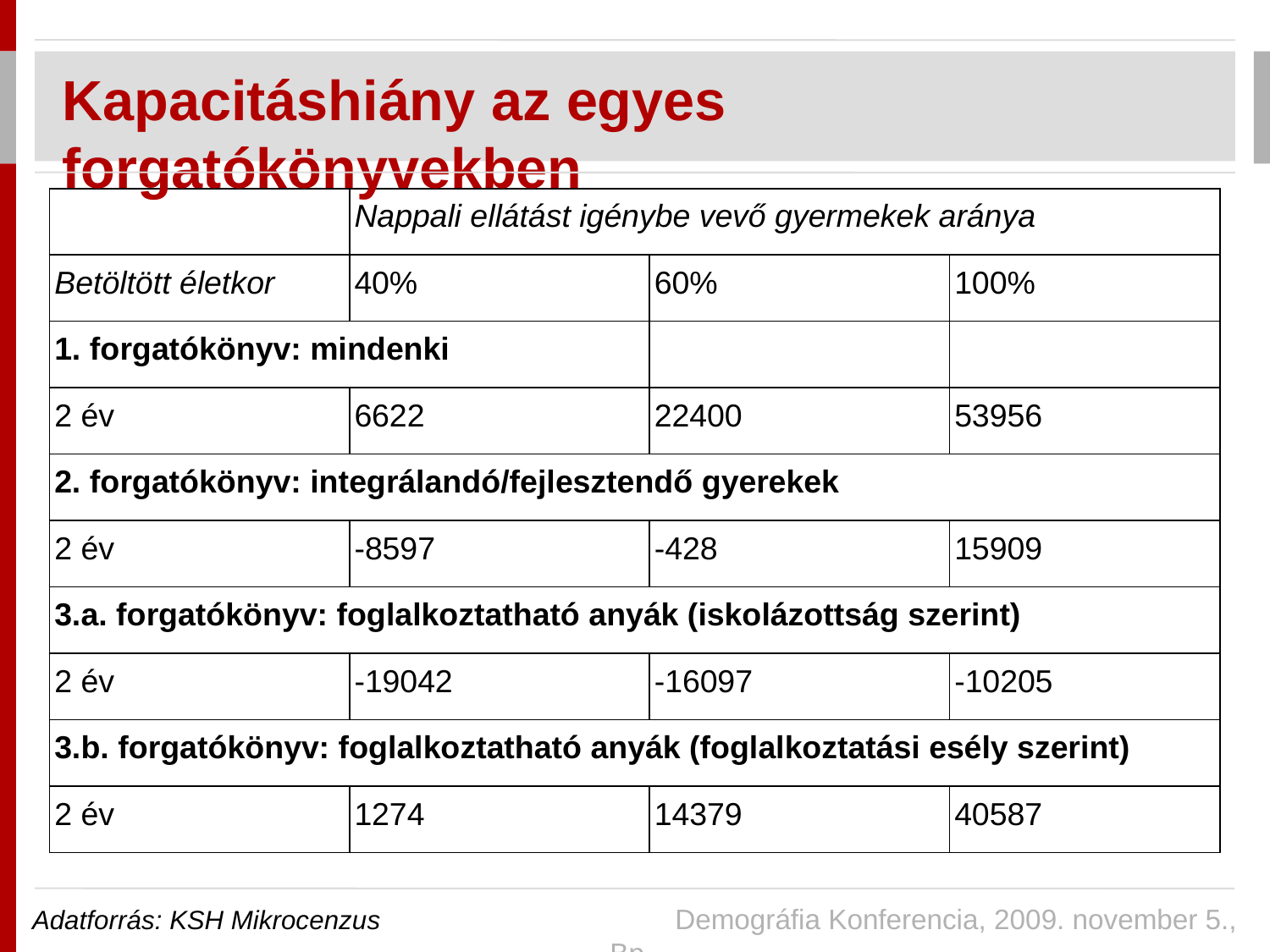

Kapacitáshiány az egyes forgatókönyvekben

|  | Nappali ellátást igénybe vevő gyermekek aránya |  |  |
| --- | --- | --- | --- |
| Betöltött életkor | 40% | 60% | 100% |
| 1. forgatókönyv: mindenki |  |  |  |
| 2 év | 6622 | 22400 | 53956 |
| 2. forgatókönyv: integrálandó/fejlesztendő gyerekek |  |  |  |
| 2 év | -8597 | -428 | 15909 |
| 3.a. forgatókönyv: foglalkoztatható anyák (iskolázottság szerint) |  |  |  |
| 2 év | -19042 | -16097 | -10205 |
| 3.b. forgatókönyv: foglalkoztatható anyák (foglalkoztatási esély szerint) |  |  |  |
| 2 év | 1274 | 14379 | 40587 |

Adatforrás: KSH Mikrocenzus 			 Demográfia Konferencia, 2009. november 5., Bp.